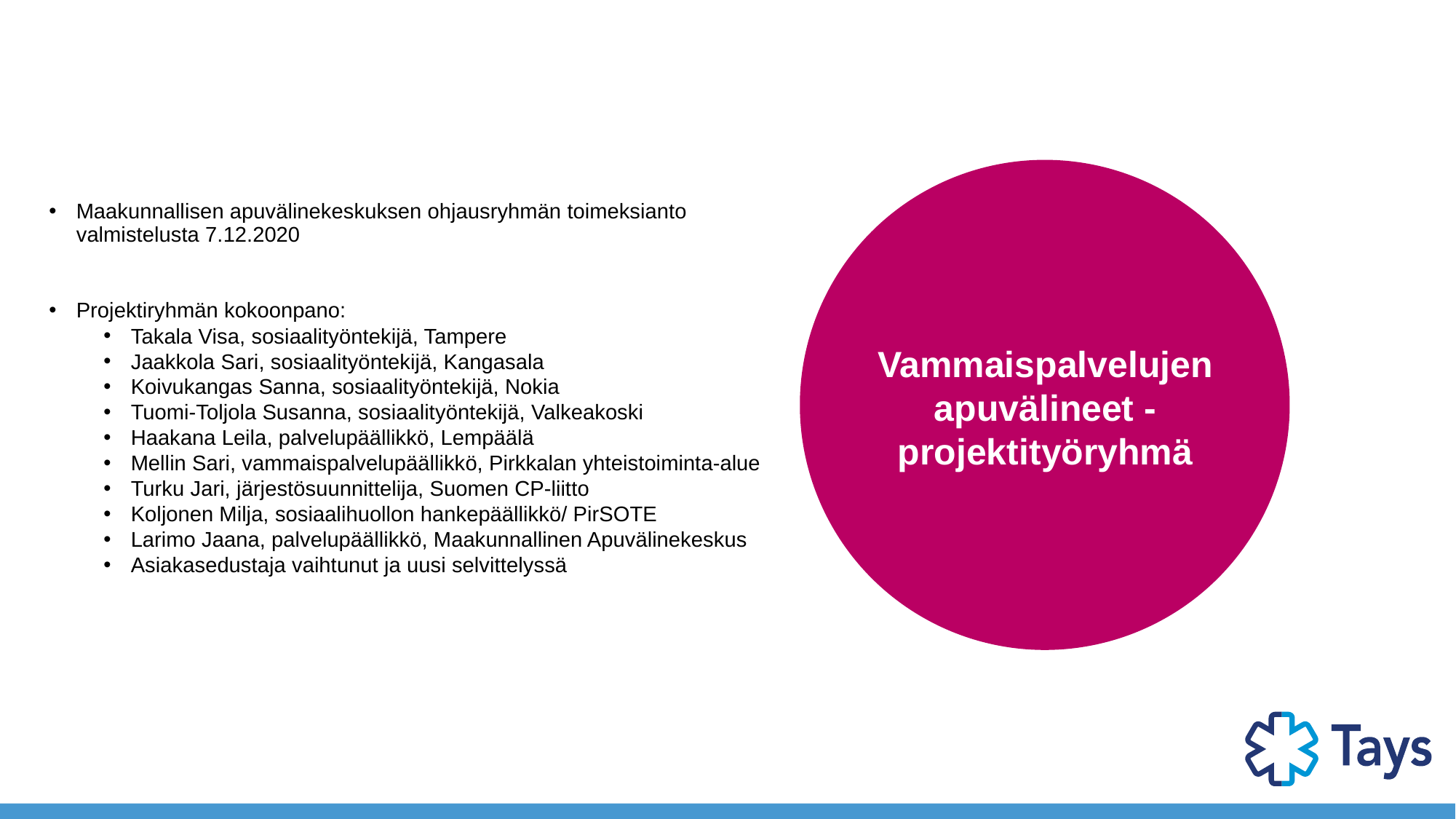

Maakunnallisen apuvälinekeskuksen ohjausryhmän toimeksianto valmistelusta 7.12.2020

Projektiryhmän kokoonpano:
Takala Visa, sosiaalityöntekijä, Tampere
Jaakkola Sari, sosiaalityöntekijä, Kangasala
Koivukangas Sanna, sosiaalityöntekijä, Nokia
Tuomi-Toljola Susanna, sosiaalityöntekijä, Valkeakoski
Haakana Leila, palvelupäällikkö, Lempäälä
Mellin Sari, vammaispalvelupäällikkö, Pirkkalan yhteistoiminta-alue
Turku Jari, järjestösuunnittelija, Suomen CP-liitto
Koljonen Milja, sosiaalihuollon hankepäällikkö/ PirSOTE
Larimo Jaana, palvelupäällikkö, Maakunnallinen Apuvälinekeskus
Asiakasedustaja vaihtunut ja uusi selvittelyssä

Vammaispalvelujen apuvälineet - projektityöryhmä